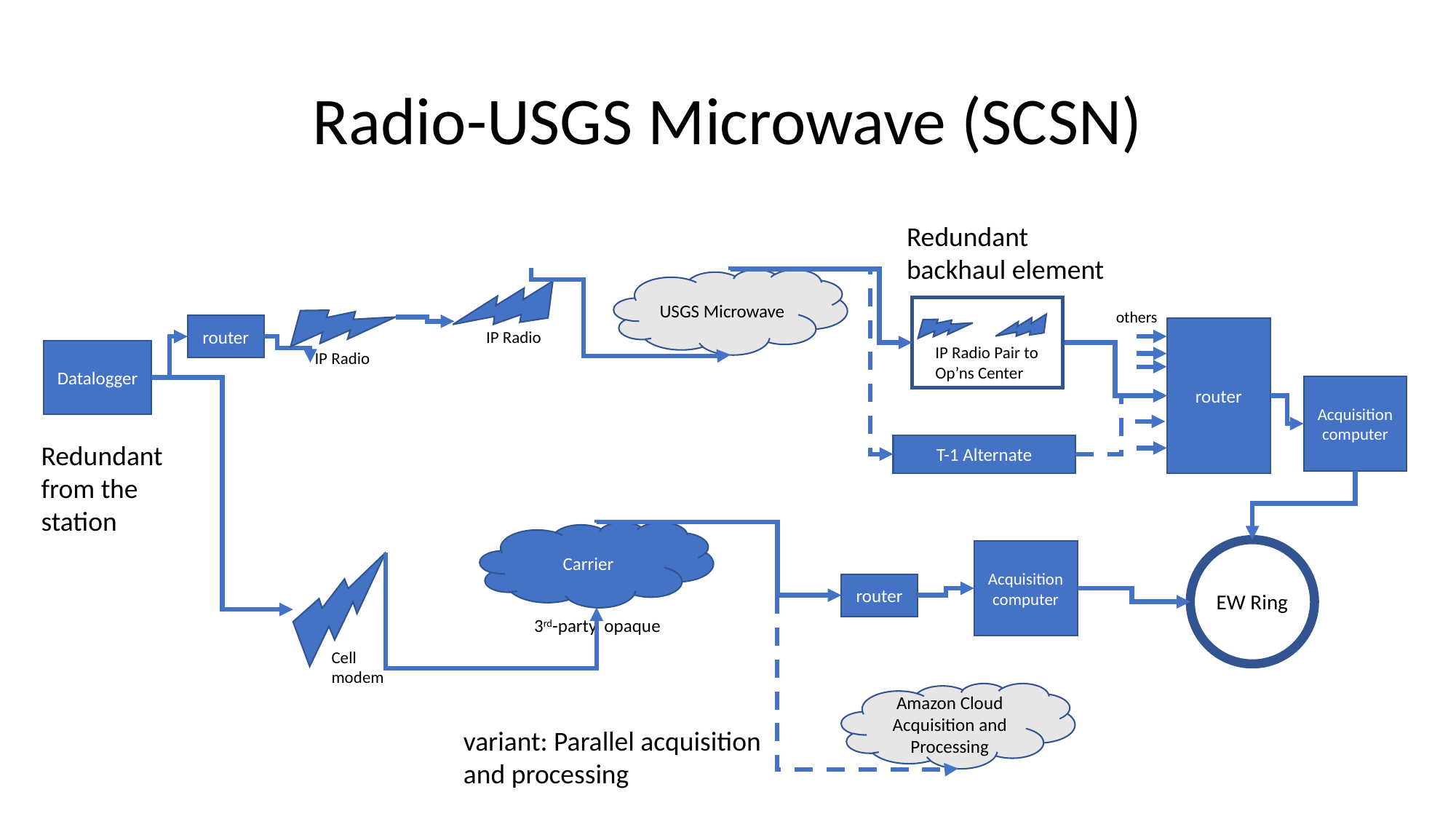

# Radio-USGS Microwave (SCSN)
Redundant backhaul element

IP Radio
USGS Microwave

IP Radio

IP Radio Pair to Op’ns Center
others
router
router
Datalogger
Acquisition computer
Redundant from the station
T-1 Alternate
Carrier

Acquisition computer

Cell modem
router
EW Ring
3rd-party, opaque
Amazon Cloud Acquisition and Processing
variant: Parallel acquisition and processing